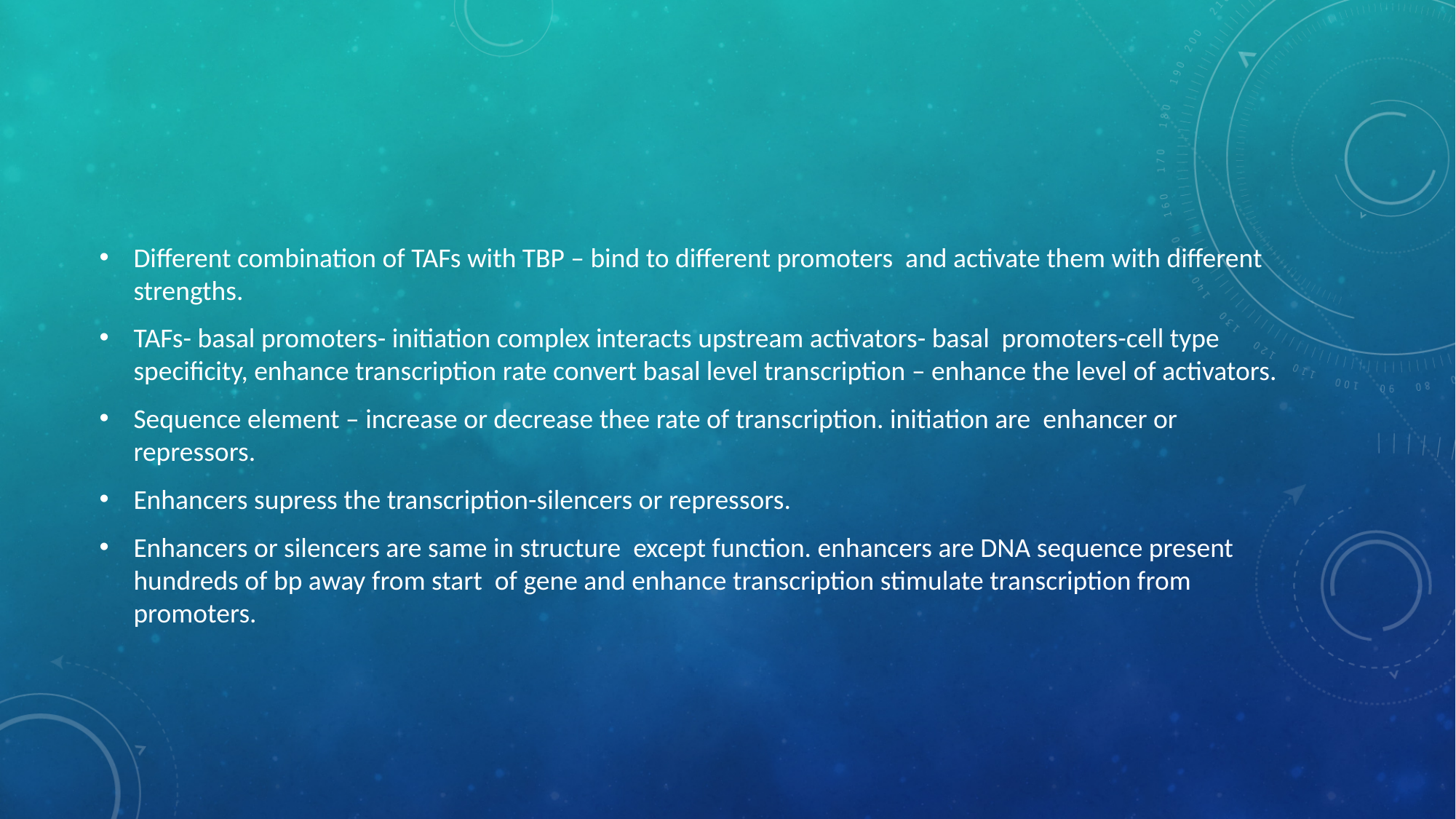

Different combination of TAFs with TBP – bind to different promoters  and activate them with different strengths.
TAFs- basal promoters- initiation complex interacts upstream activators- basal  promoters-cell type specificity, enhance transcription rate convert basal level transcription – enhance the level of activators.
Sequence element – increase or decrease thee rate of transcription. initiation are  enhancer or repressors.
Enhancers supress the transcription-silencers or repressors.
Enhancers or silencers are same in structure  except function. enhancers are DNA sequence present hundreds of bp away from start  of gene and enhance transcription stimulate transcription from promoters.